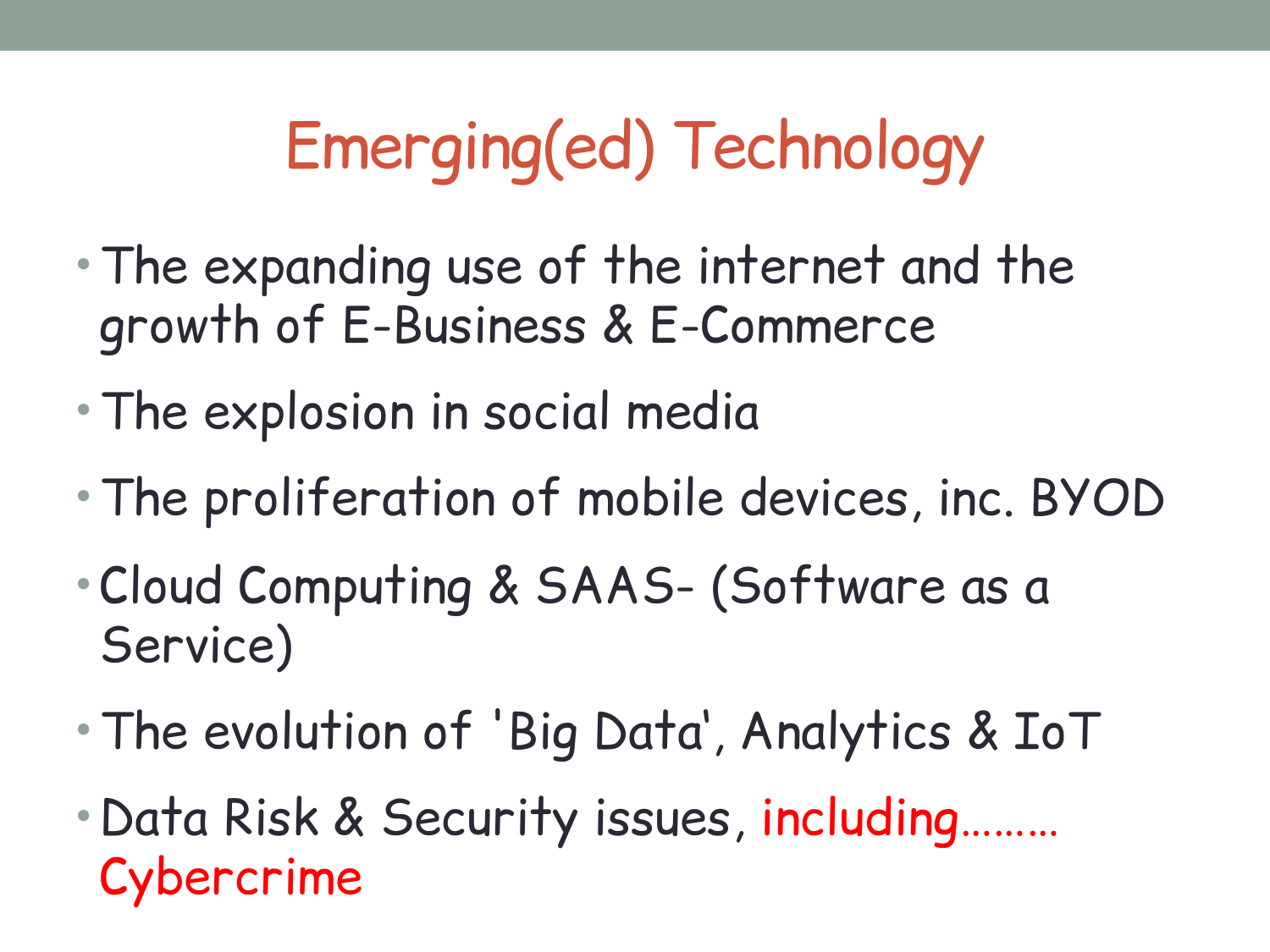

# Emerging(ed) Technology
The expanding use of the internet and the growth of E-Business & E-Commerce

The explosion in social media

The proliferation of mobile devices, inc. BYOD

Cloud Computing & SAAS- (Software as a Service)

The evolution of 'Big Data‘, Analytics & IoT

Data Risk & Security issues, including……… Cybercrime